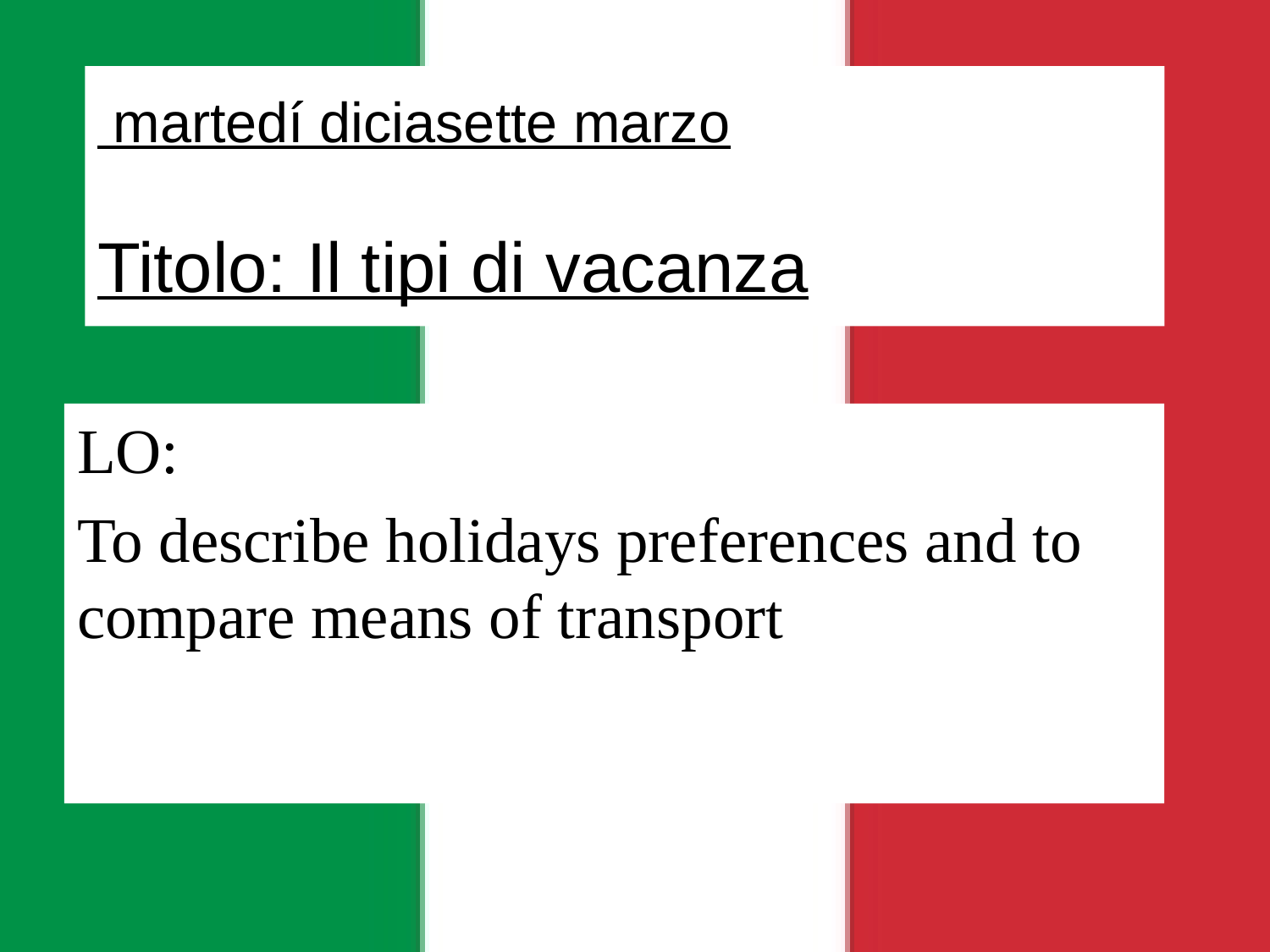

# martedí diciasette marzo Titolo: Il tipi di vacanza
LO:
To describe holidays preferences and to compare means of transport